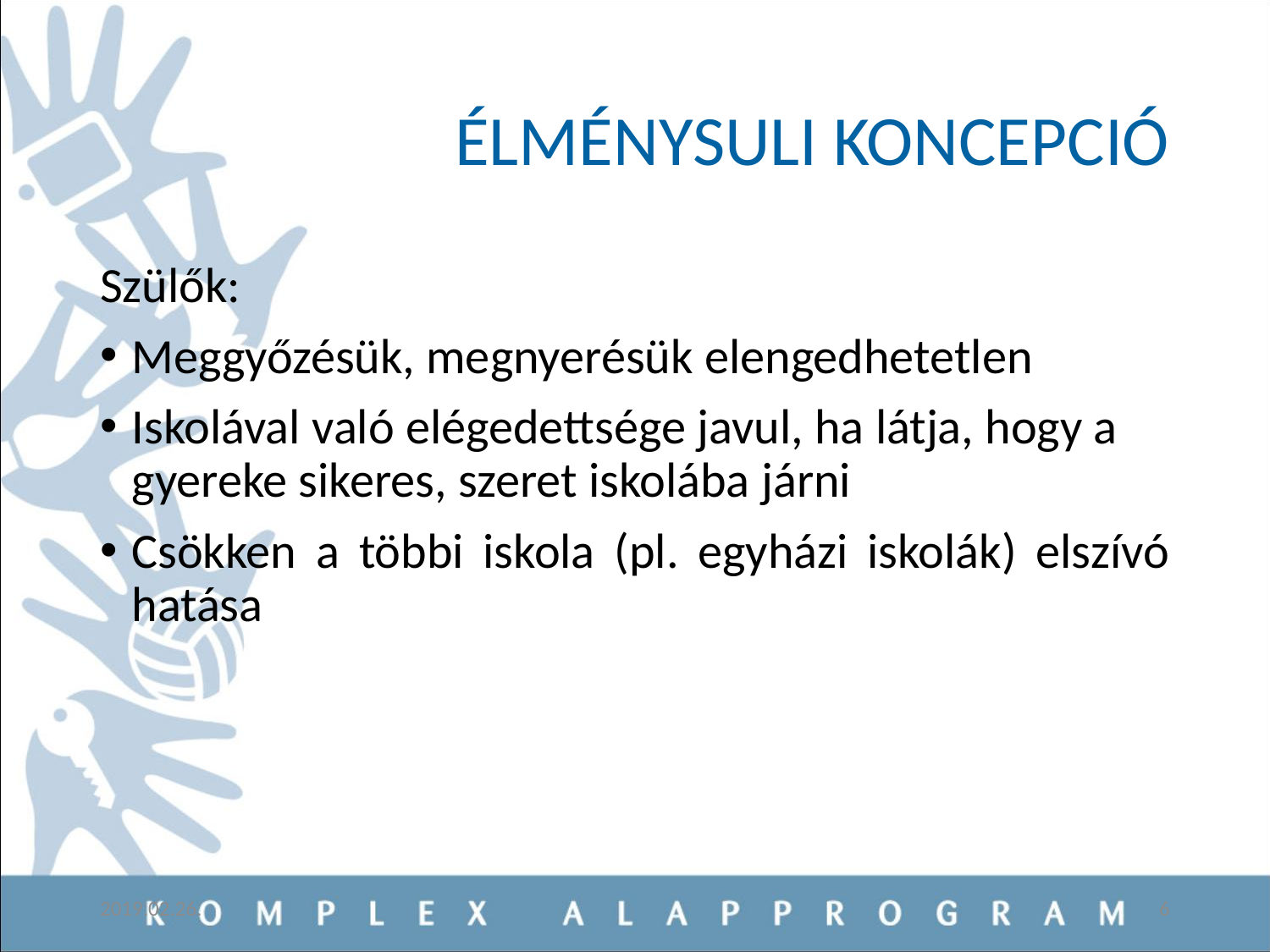

# ÉLMÉNYSULI KONCEPCIÓ
Szülők:
Meggyőzésük, megnyerésük elengedhetetlen
Iskolával való elégedettsége javul, ha látja, hogy a gyereke sikeres, szeret iskolába járni
Csökken a többi iskola (pl. egyházi iskolák) elszívó hatása

2019.02.26.
6